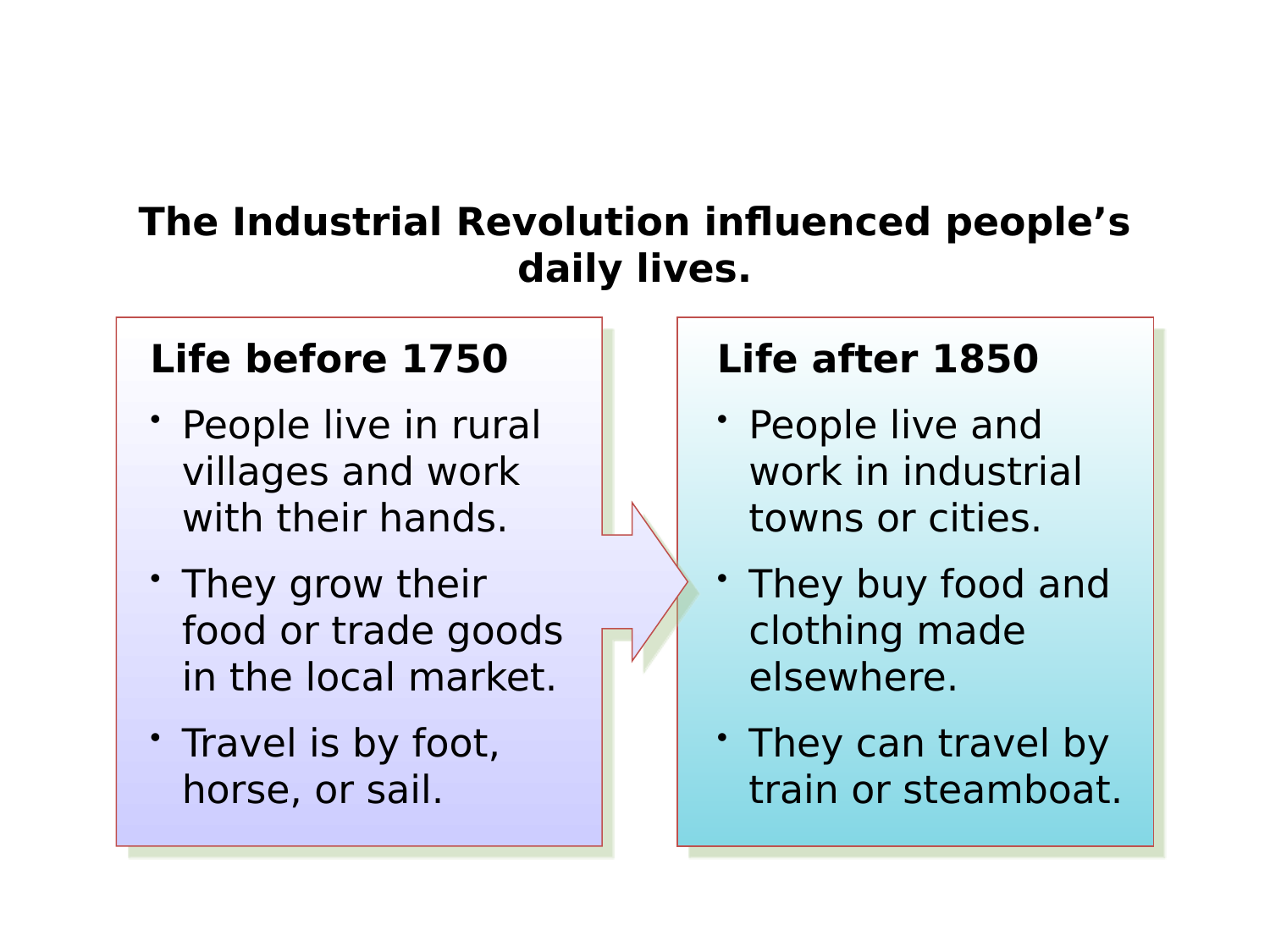

The Industrial Revolution influenced people’s daily lives.

Life after 1850
People live and work in industrial towns or cities.
They buy food and clothing made elsewhere.
They can travel by train or steamboat.
Life before 1750
People live in rural villages and work with their hands.
They grow their  food or trade goods in the local market.
Travel is by foot, horse, or sail.